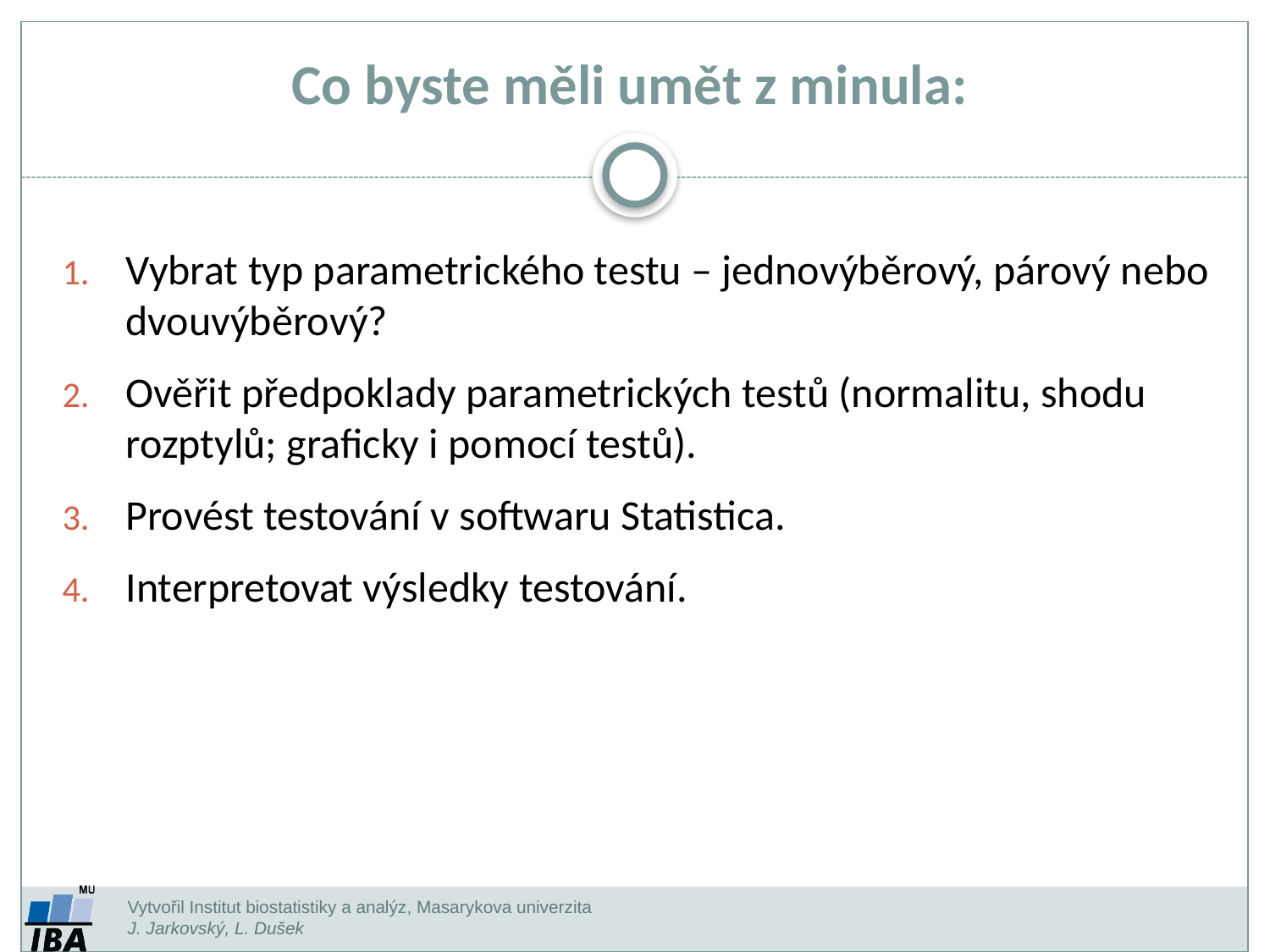

Co byste měli umět z minula:
Vybrat typ parametrického testu – jednovýběrový, párový nebo dvouvýběrový?
Ověřit předpoklady parametrických testů (normalitu, shodu rozptylů; graficky i pomocí testů).
Provést testování v softwaru Statistica.
Interpretovat výsledky testování.

Vytvořil Institut biostatistiky a analýz, Masarykova univerzita
J. Jarkovský, L. Dušek